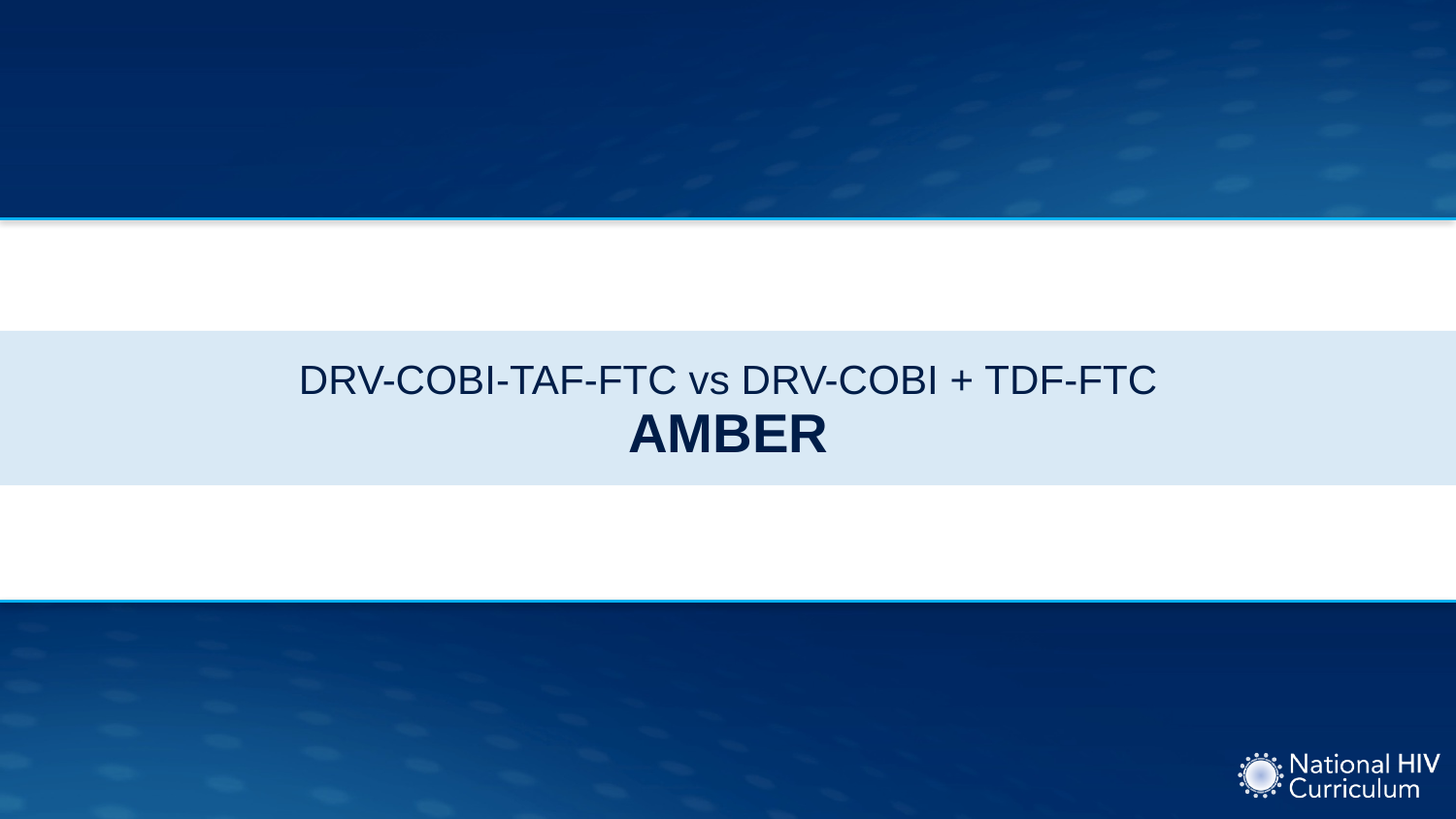

# DRV-COBI-TAF-FTC vs DRV-COBI + TDF-FTC AMBER